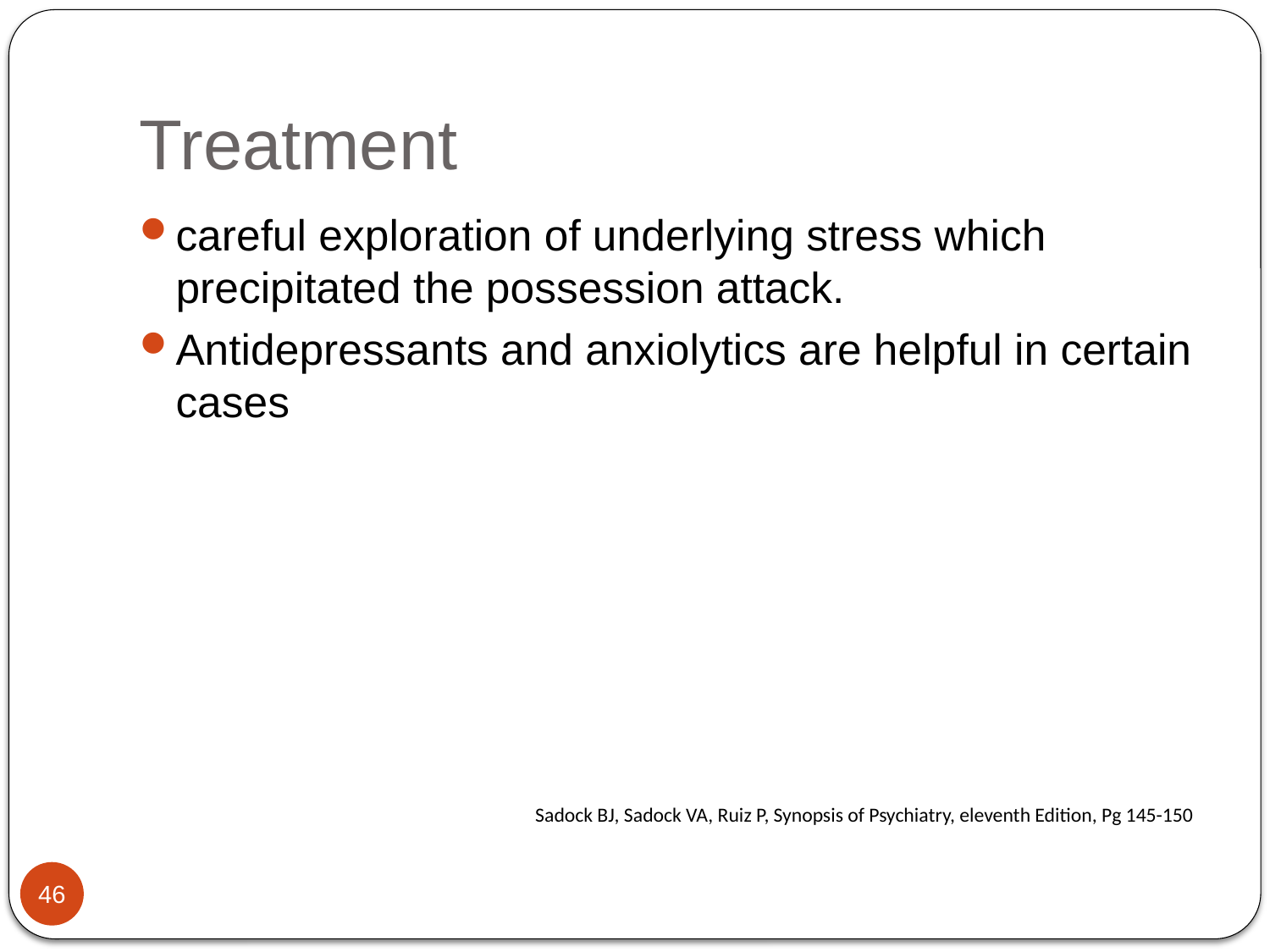

# Treatment
careful exploration of underlying stress which precipitated the possession attack.
Antidepressants and anxiolytics are helpful in certain cases

Sadock BJ, Sadock VA, Ruiz P, Synopsis of Psychiatry, eleventh Edition, Pg 145-150

46